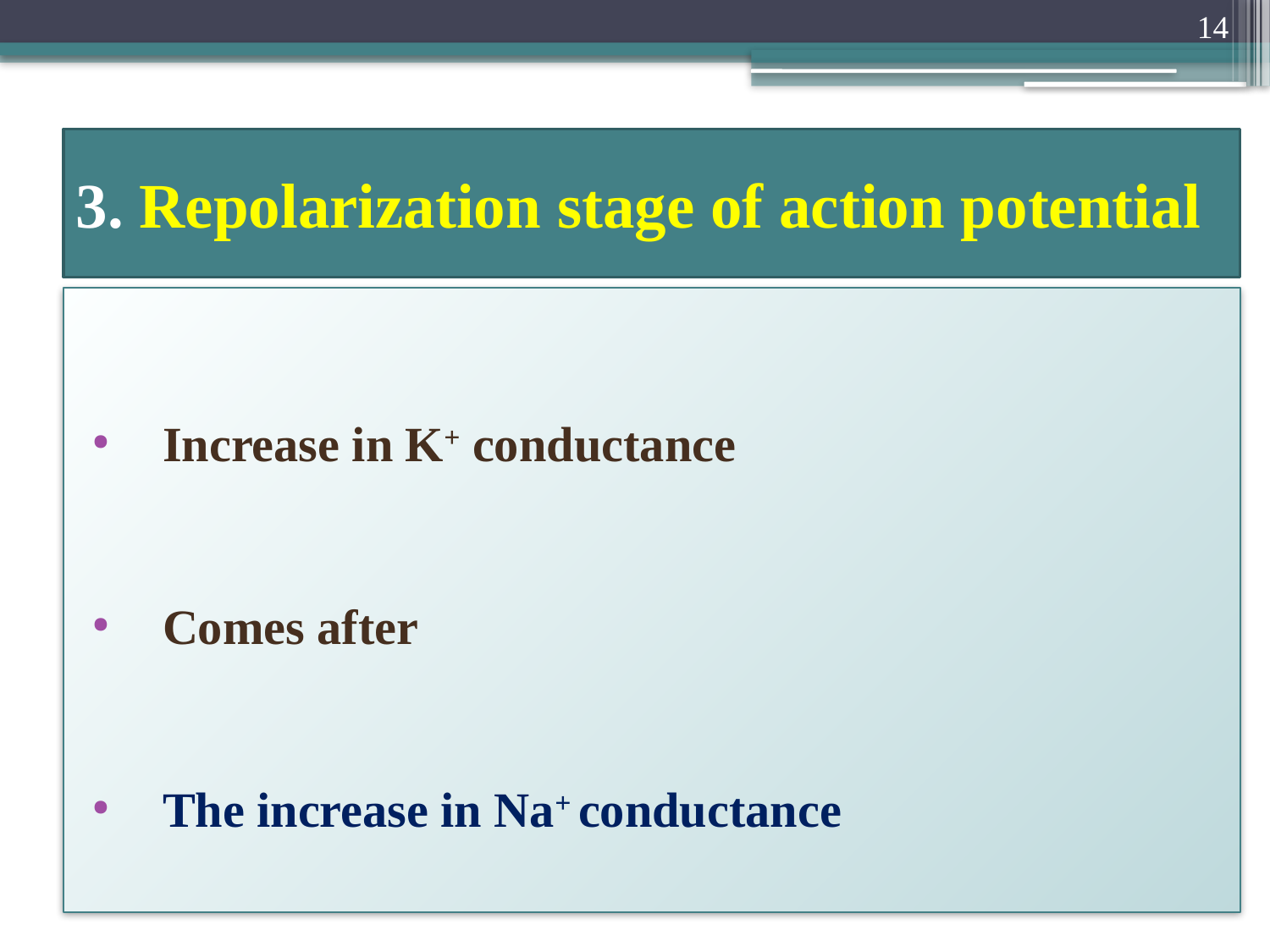

14
# 3. Repolarization stage of action potential
Increase in K+ conductance
Comes after
The increase in Na+ conductance